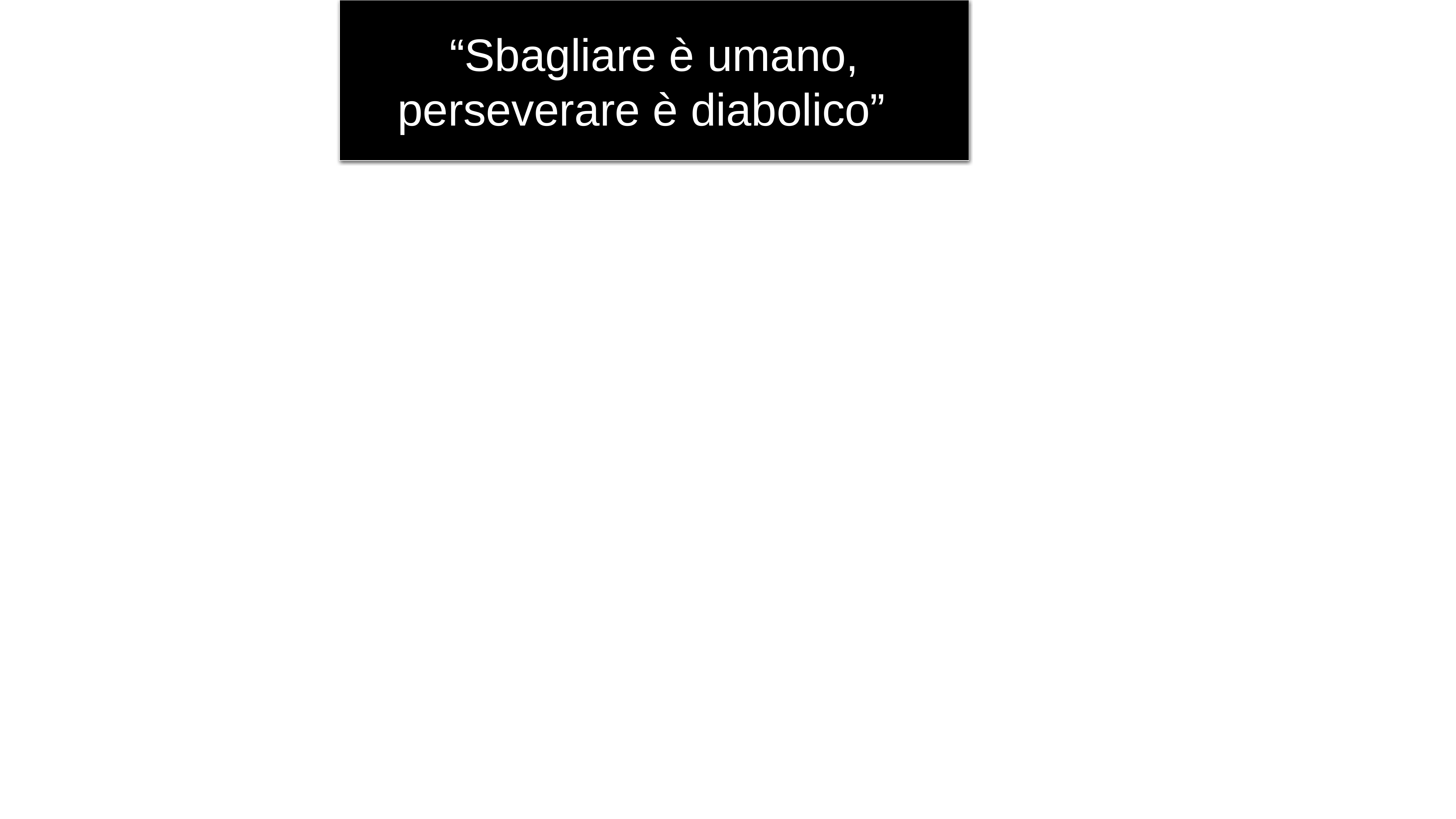

“Sbagliare è umano, perseverare è diabolico”

Scarsa qualità del pane nei supermercati